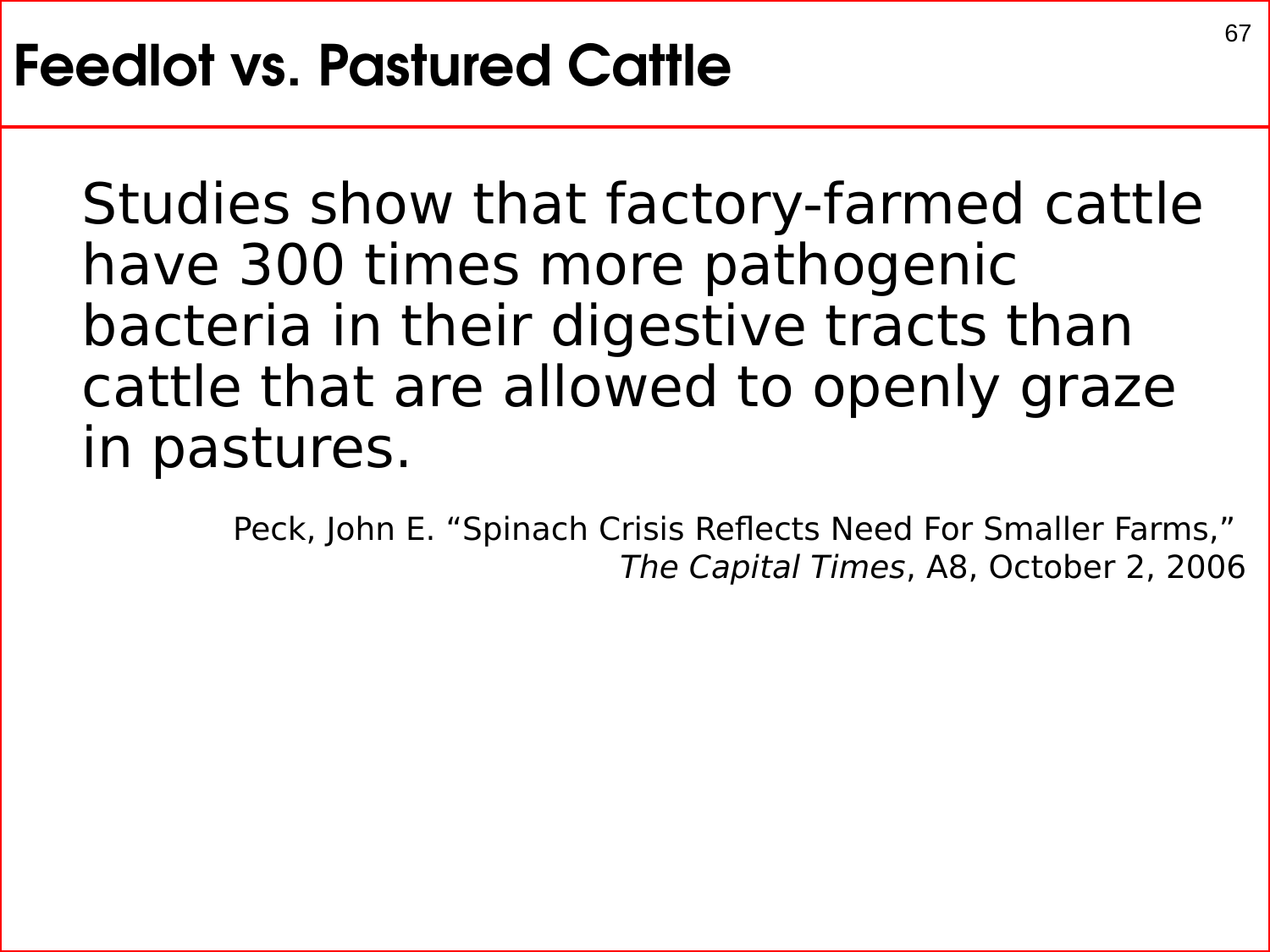

# Feedlot vs. Pastured Cattle
67
Studies show that factory-farmed cattle have 300 times more pathogenic bacteria in their digestive tracts than cattle that are allowed to openly graze in pastures.
Peck, John E. “Spinach Crisis Reflects Need For Smaller Farms,”
The Capital Times, A8, October 2, 2006